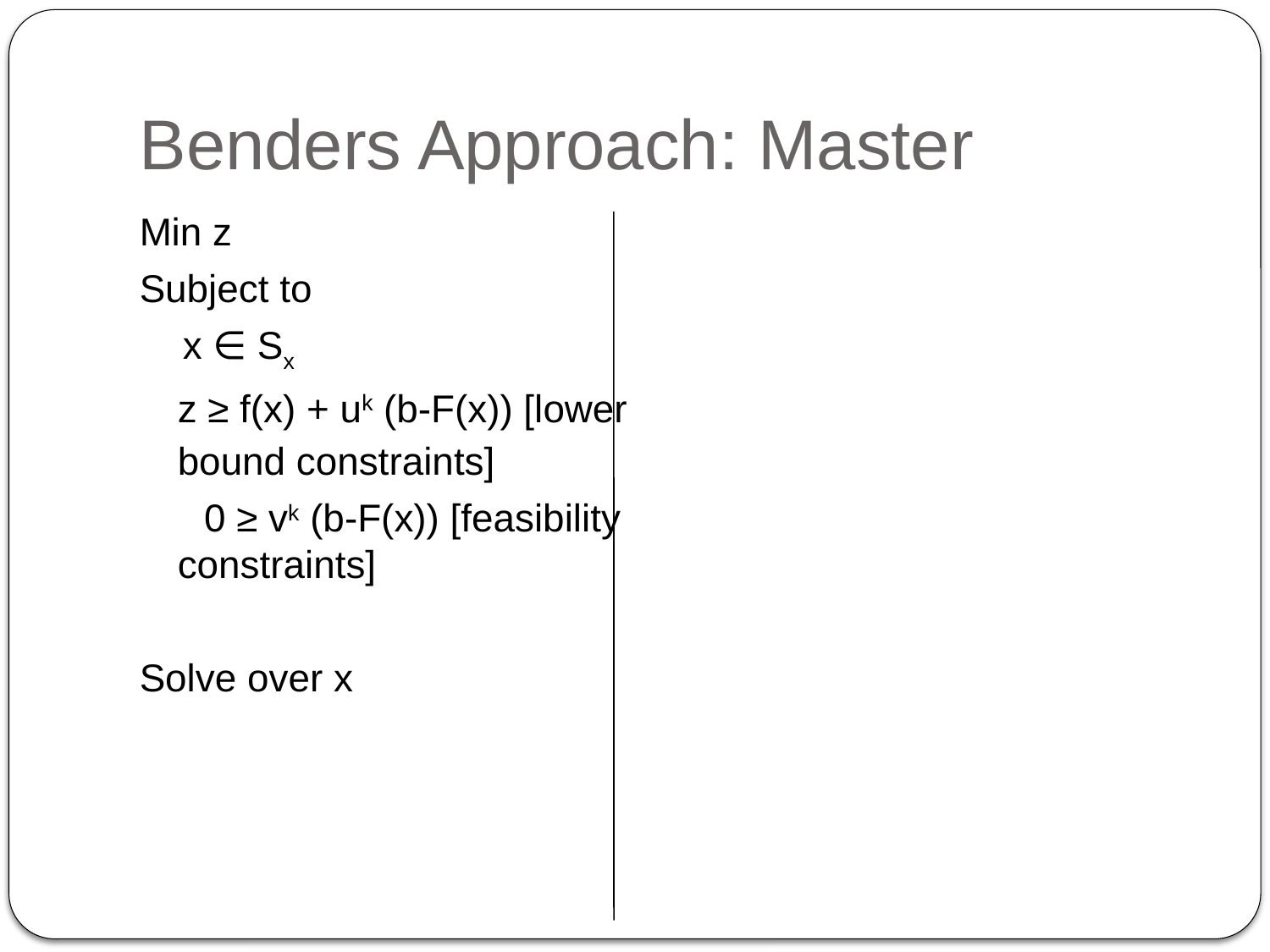

# Benders Approach: Master
Min z
Subject to
    x ∈ Sx
	z ≥ f(x) + uk (b-F(x)) [lower bound constraints]
      0 ≥ vk (b-F(x)) [feasibility constraints]

Solve over x